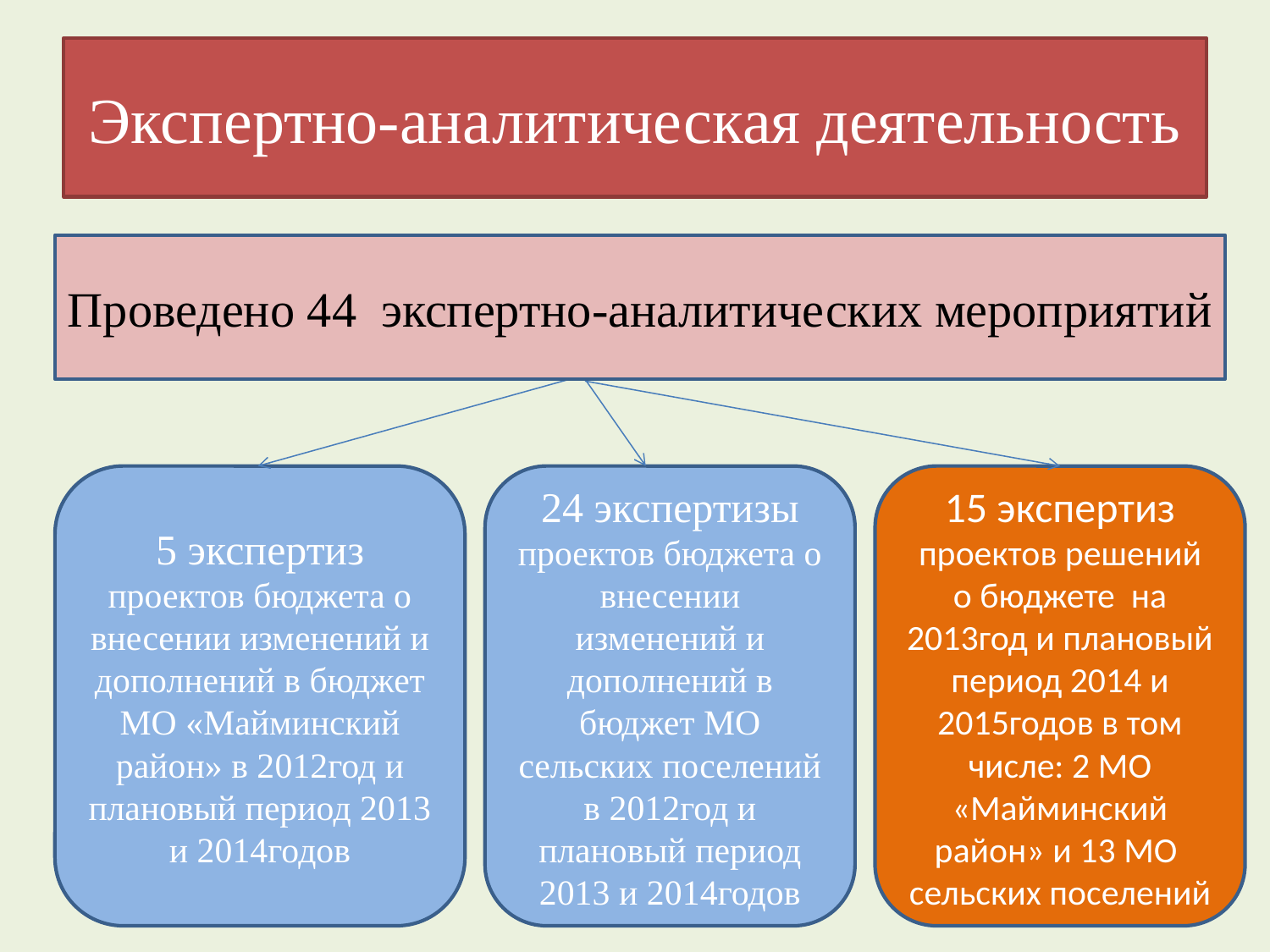

# Экспертно-аналитическая деятельность
Проведено 44  экспертно-аналитических мероприятий
5 экспертиз проектов бюджета о внесении изменений и дополнений в бюджет МО «Майминский район» в 2012год и плановый период 2013 и 2014годов
24 экспертизы проектов бюджета о внесении изменений и дополнений в бюджет МО сельских поселений в 2012год и плановый период 2013 и 2014годов
15 экспертиз проектов решений о бюджете  на 2013год и плановый период 2014 и 2015годов в том числе: 2 МО «Майминский район» и 13 МО  сельских поселений